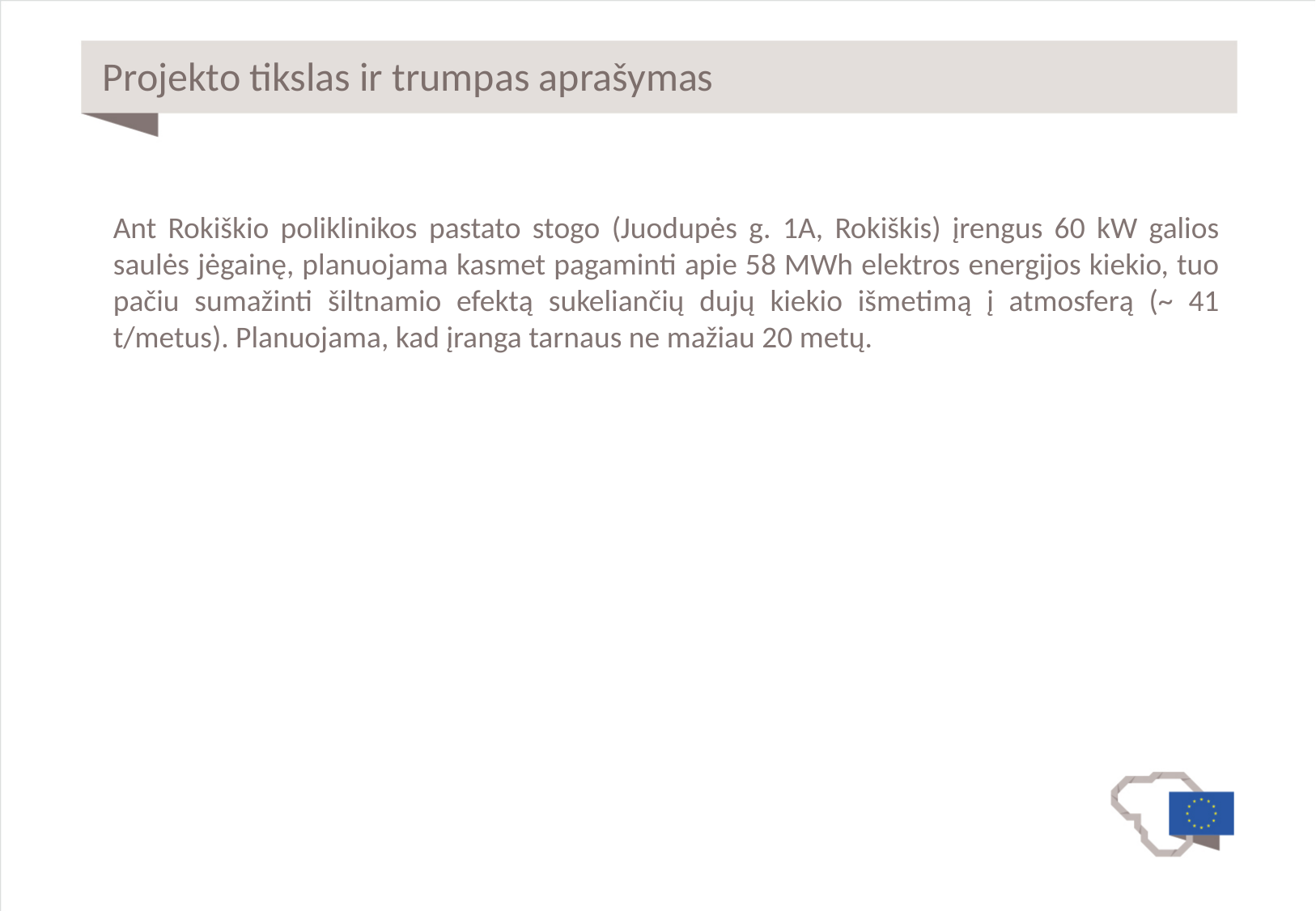

# Projekto tikslas ir trumpas aprašymas

Ant Rokiškio poliklinikos pastato stogo (Juodupės g. 1A, Rokiškis) įrengus 60 kW galios saulės jėgainę, planuojama kasmet pagaminti apie 58 MWh elektros energijos kiekio, tuo pačiu sumažinti šiltnamio efektą sukeliančių dujų kiekio išmetimą į atmosferą (~ 41 t/metus). Planuojama, kad įranga tarnaus ne mažiau 20 metų.